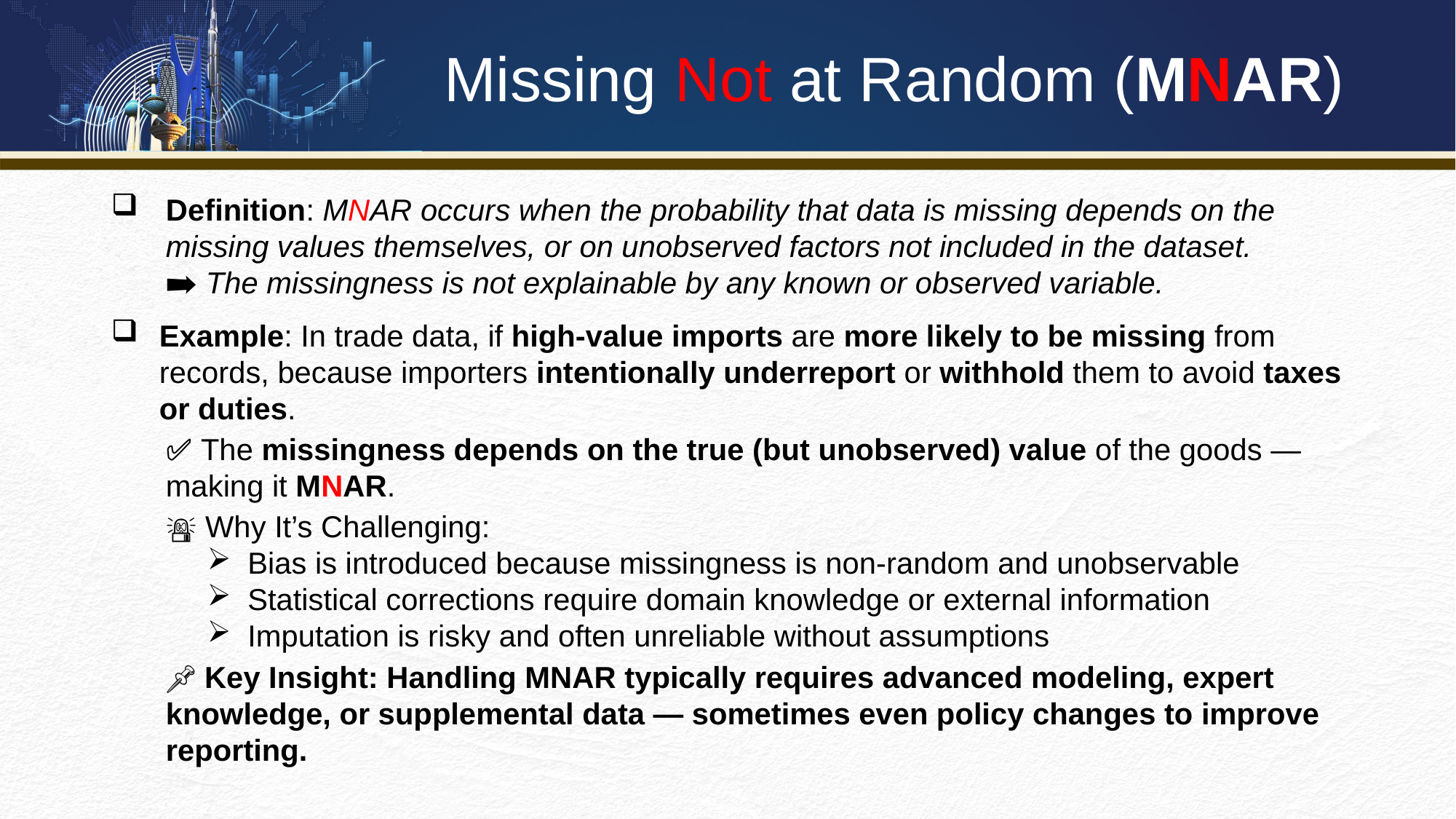

# Missing Not at Random (MNAR)
Definition: MNAR occurs when the probability that data is missing depends on the missing values themselves, or on unobserved factors not included in the dataset.
➡️ The missingness is not explainable by any known or observed variable.
Example: In trade data, if high-value imports are more likely to be missing from records, because importers intentionally underreport or withhold them to avoid taxes or duties.
✅ The missingness depends on the true (but unobserved) value of the goods — making it MNAR.
🚨 Why It’s Challenging:
Bias is introduced because missingness is non-random and unobservable
Statistical corrections require domain knowledge or external information
Imputation is risky and often unreliable without assumptions
📌 Key Insight: Handling MNAR typically requires advanced modeling, expert knowledge, or supplemental data — sometimes even policy changes to improve reporting.